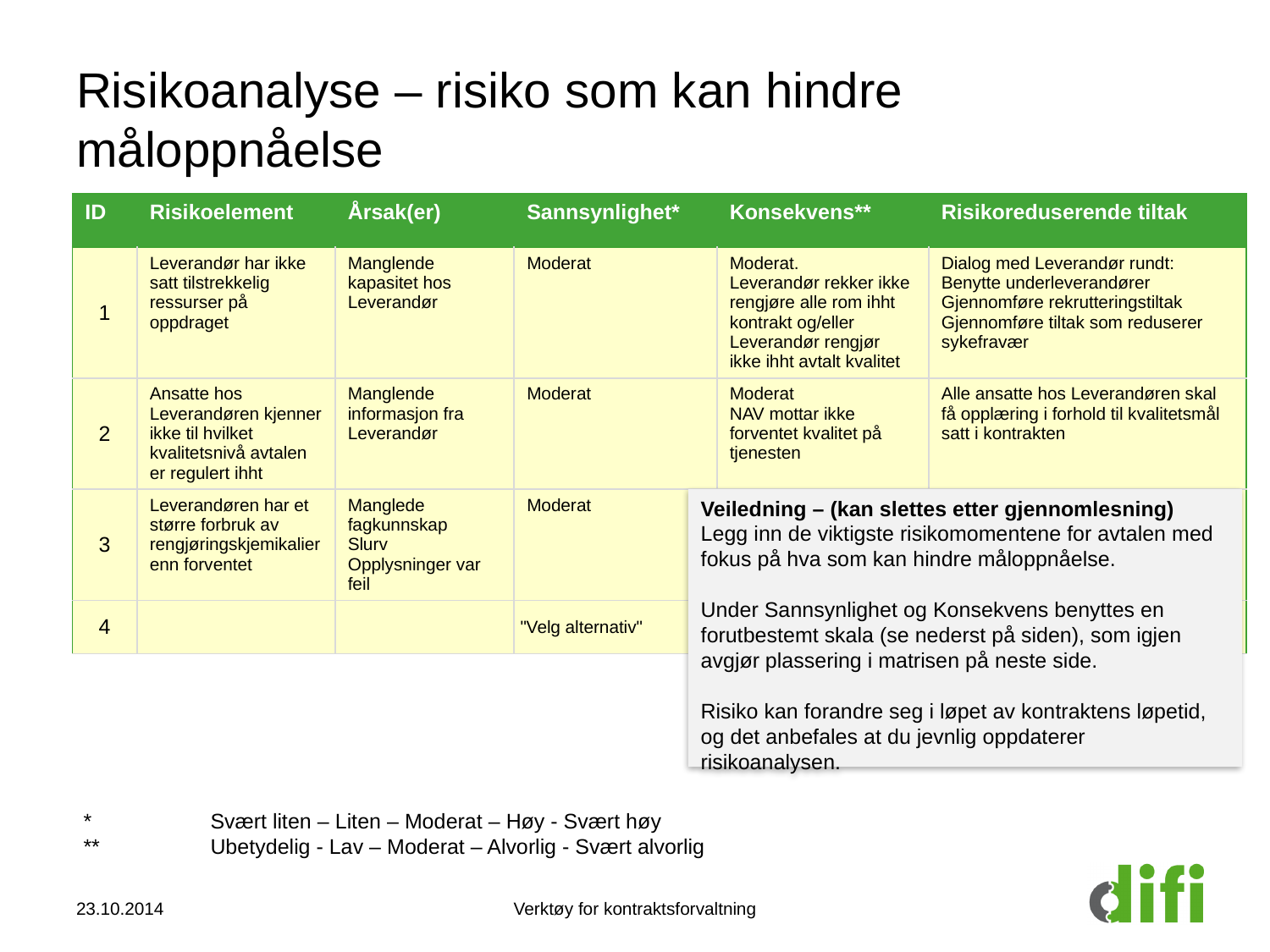

# Risikoanalyse – risiko som kan hindre måloppnåelse
| ID | Risikoelement | Årsak(er) | Sannsynlighet\* | Konsekvens\*\* | Risikoreduserende tiltak |
| --- | --- | --- | --- | --- | --- |
| 1 | Leverandør har ikke satt tilstrekkelig ressurser på oppdraget | Manglende kapasitet hos Leverandør | Moderat | Moderat. Leverandør rekker ikke rengjøre alle rom ihht kontrakt og/eller Leverandør rengjør ikke ihht avtalt kvalitet | Dialog med Leverandør rundt: Benytte underleverandører Gjennomføre rekrutteringstiltak Gjennomføre tiltak som reduserer sykefravær |
| 2 | Ansatte hos Leverandøren kjenner ikke til hvilket kvalitetsnivå avtalen er regulert ihht | Manglende informasjon fra Leverandør | Moderat | Moderat NAV mottar ikke forventet kvalitet på tjenesten | Alle ansatte hos Leverandøren skal få opplæring i forhold til kvalitetsmål satt i kontrakten |
| 3 | Leverandøren har et større forbruk av rengjøringskjemikalier enn forventet | Manglede fagkunnskap Slurv Opplysninger var feil | Moderat | Alvorlig Større forurensning på miljøet enn forventet, og forringet kvalitet på leveransen | Informasjon til ressursene som skal gjennomføre arbeidet om kravene ihht avtalen. Opplæring |
| 4 |  |  | "Velg alternativ" | "Velg alternativ" |  |
Veiledning – (kan slettes etter gjennomlesning)
Legg inn de viktigste risikomomentene for avtalen med fokus på hva som kan hindre måloppnåelse.

Under Sannsynlighet og Konsekvens benyttes en forutbestemt skala (se nederst på siden), som igjen avgjør plassering i matrisen på neste side.

Risiko kan forandre seg i løpet av kontraktens løpetid, og det anbefales at du jevnlig oppdaterer risikoanalysen.

*	Svært liten – Liten – Moderat – Høy - Svært høy
** 	Ubetydelig - Lav – Moderat – Alvorlig - Svært alvorlig
23.10.2014
Verktøy for kontraktsforvaltning